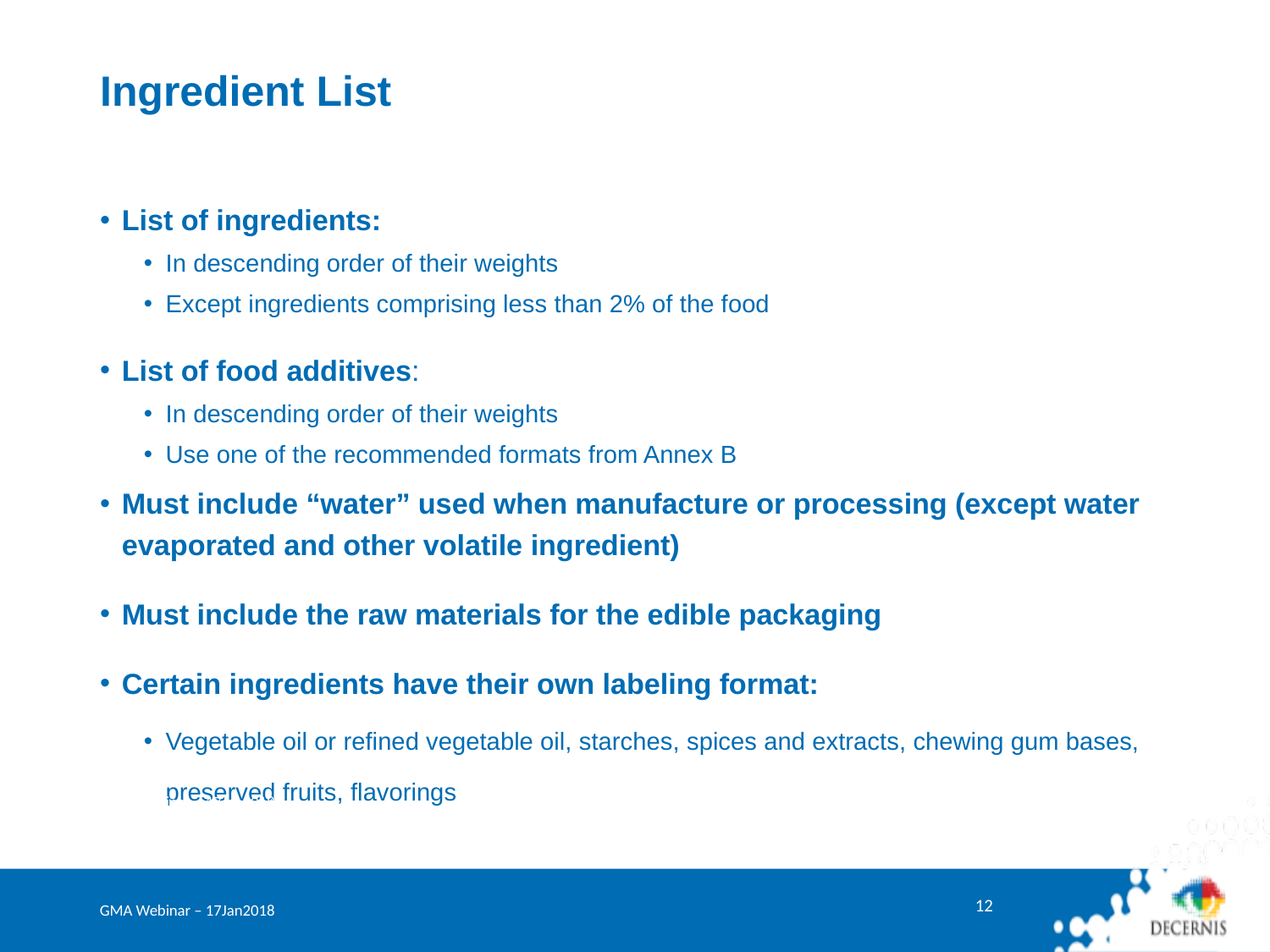

# Ingredient List
List of ingredients:
In descending order of their weights
Except ingredients comprising less than 2% of the food
List of food additives:
In descending order of their weights
Use one of the recommended formats from Annex B
Must include “water” used when manufacture or processing (except water evaporated and other volatile ingredient)
Must include the raw materials for the edible packaging
Certain ingredients have their own labeling format:
Vegetable oil or refined vegetable oil, starches, spices and extracts, chewing gum bases, preserved fruits, flavorings

GMA Webinar – 17Jan2018
12